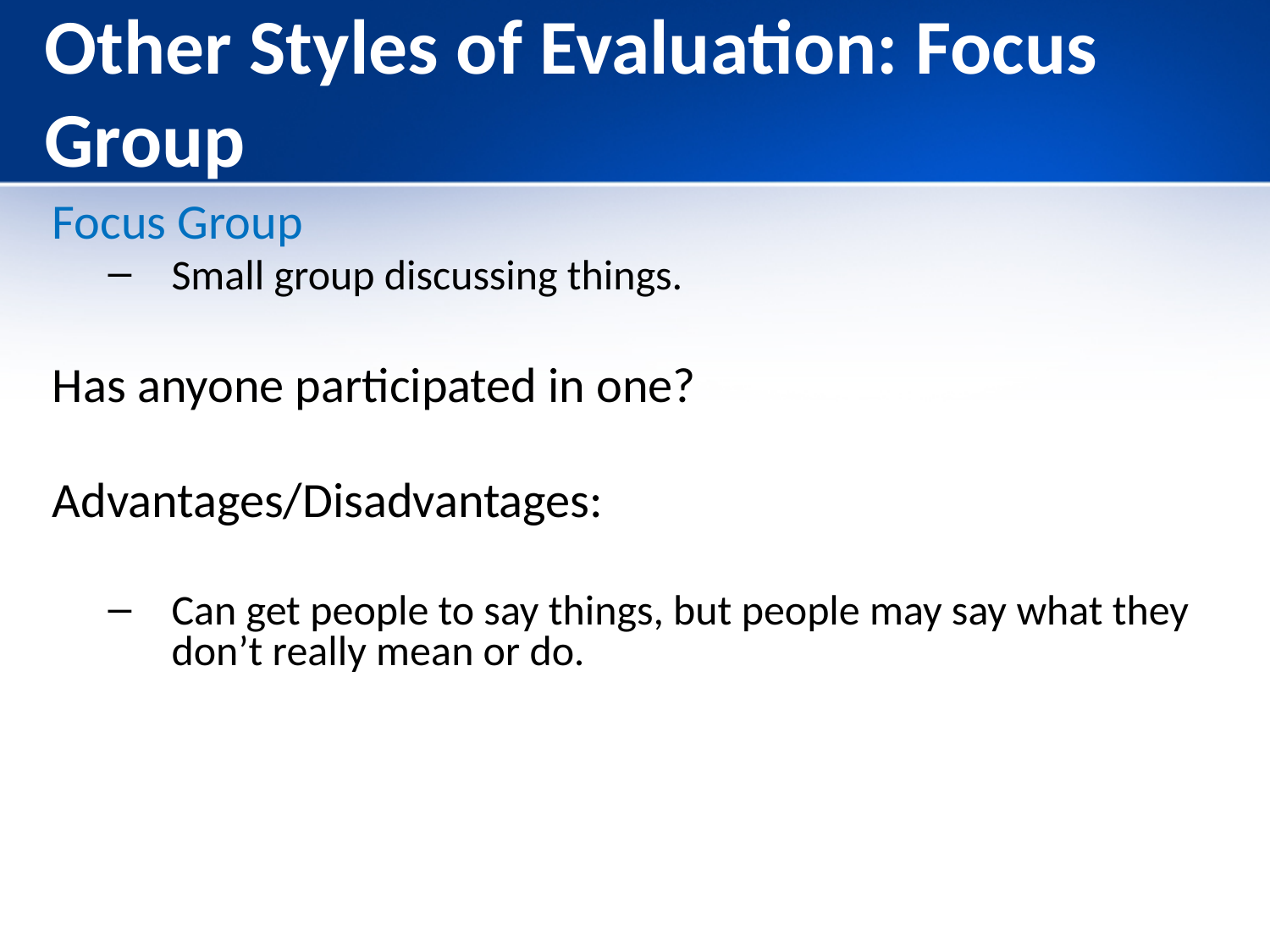

# Other Styles of Evaluation: Focus Group
Focus Group
Small group discussing things.

Has anyone participated in one?

Advantages/Disadvantages:

Can get people to say things, but people may say what they don’t really mean or do.